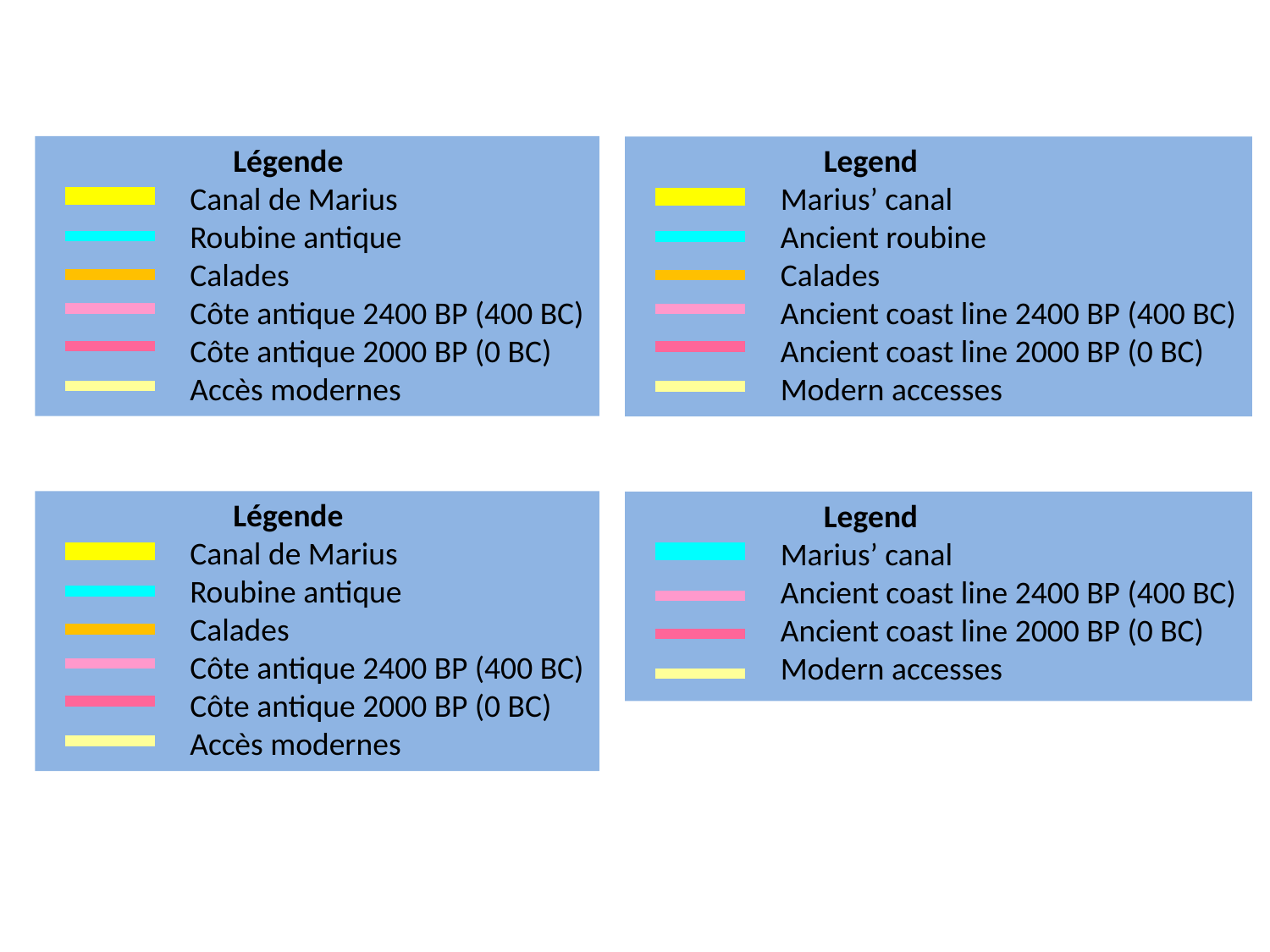

Légende
Canal de Marius
Roubine antique
Calades
Côte antique 2400 BP (400 BC)
Côte antique 2000 BP (0 BC)
Accès modernes

      Legend
Marius’ canal
Ancient roubine
Calades
Ancient coast line 2400 BP (400 BC)
Ancient coast line 2000 BP (0 BC)
Modern accesses

      Légende
Canal de Marius
Roubine antique
Calades
Côte antique 2400 BP (400 BC)
Côte antique 2000 BP (0 BC)
Accès modernes

      Legend
Marius’ canal
Ancient coast line 2400 BP (400 BC)
Ancient coast line 2000 BP (0 BC)
Modern accesses